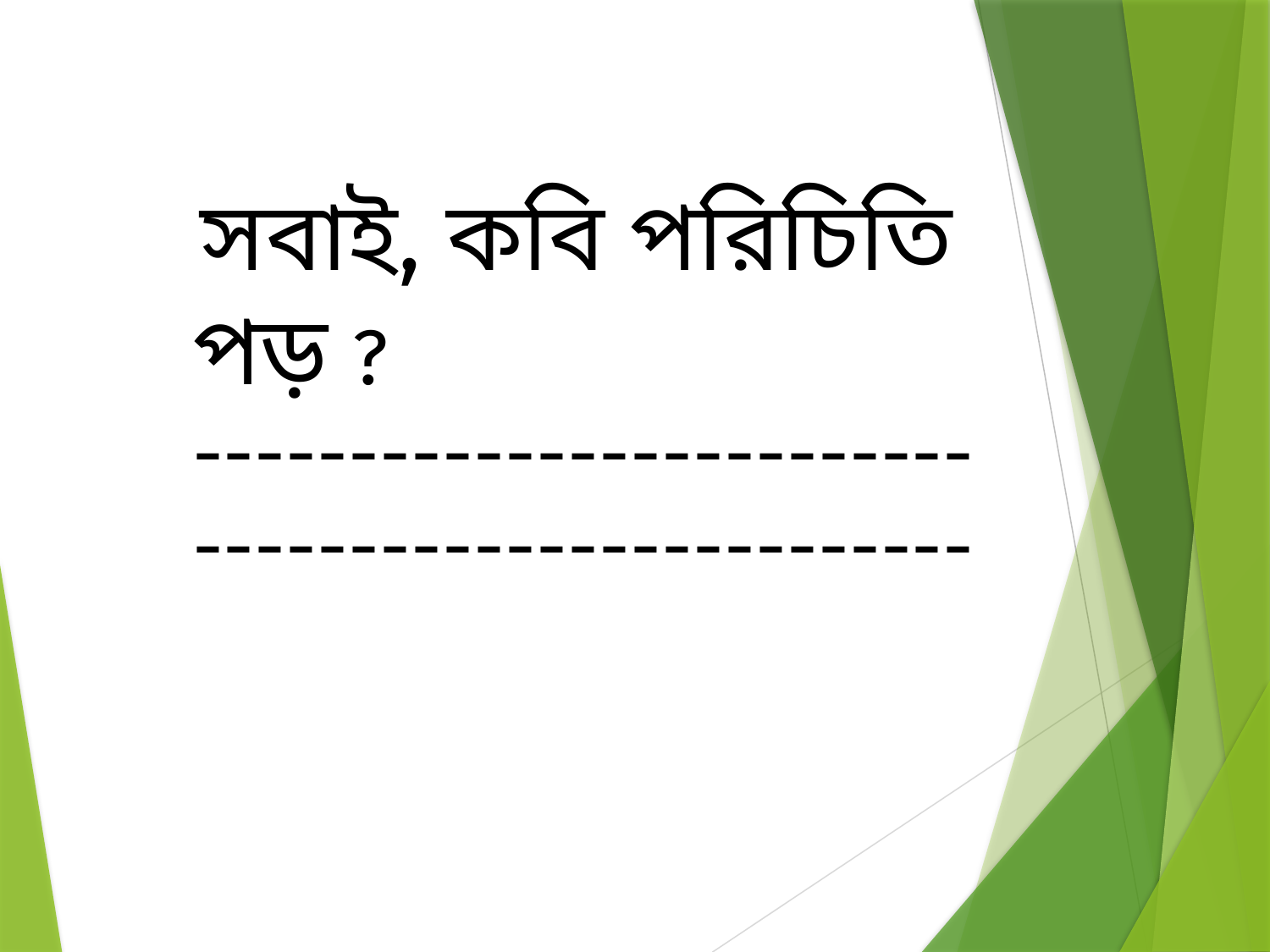

সবাই, কবি পরিচিতি পড় ?
-------------------------
-------------------------